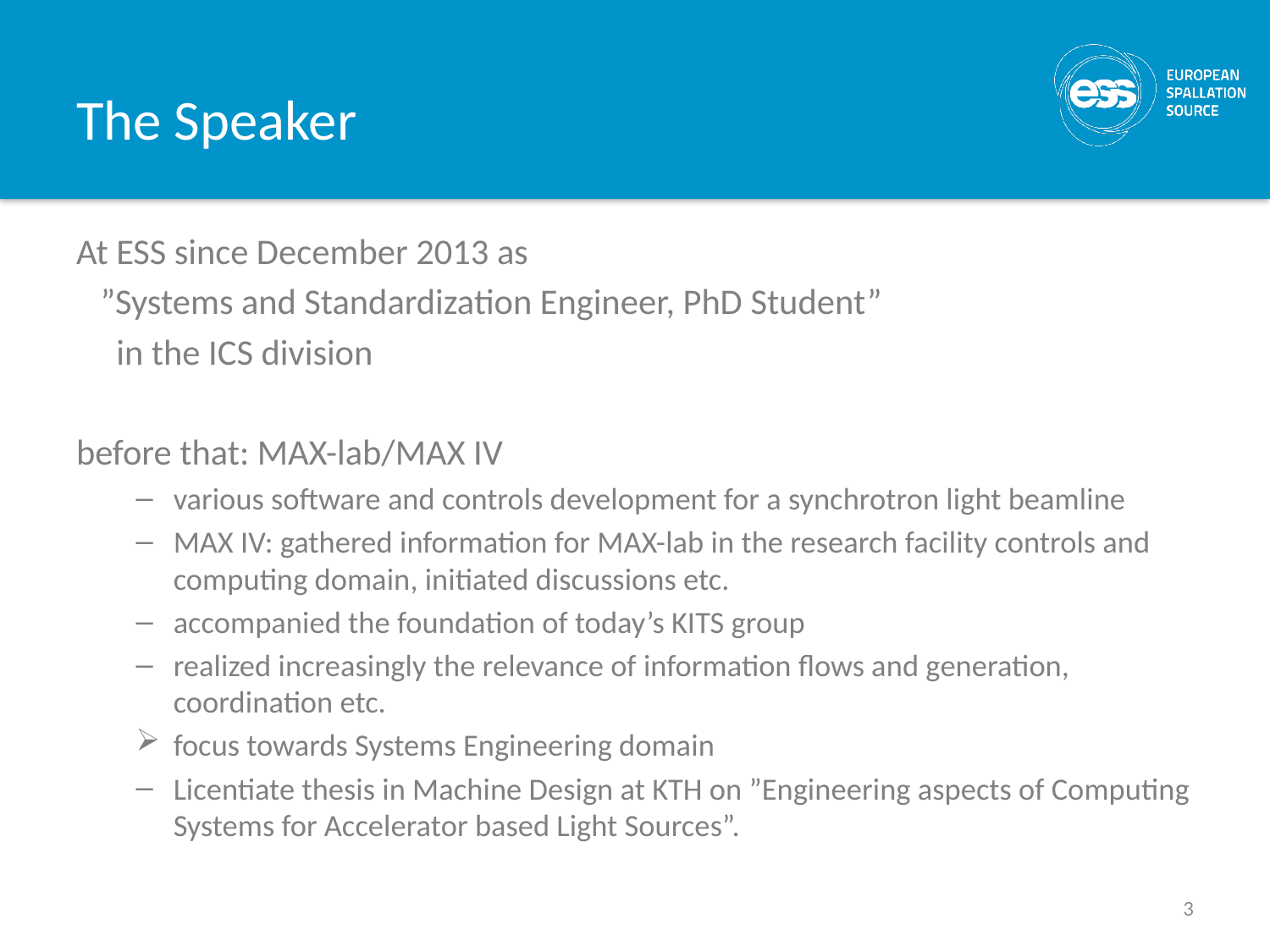

# The Speaker
At ESS since December 2013 as
   ”Systems and Standardization Engineer, PhD Student”
     in the ICS division

before that: MAX-lab/MAX IV
various software and controls development for a synchrotron light beamline
MAX IV: gathered information for MAX-lab in the research facility controls and computing domain, initiated discussions etc.
accompanied the foundation of today’s KITS group
realized increasingly the relevance of information flows and generation, coordination etc.
focus towards Systems Engineering domain
Licentiate thesis in Machine Design at KTH on ”Engineering aspects of Computing Systems for Accelerator based Light Sources”.
3